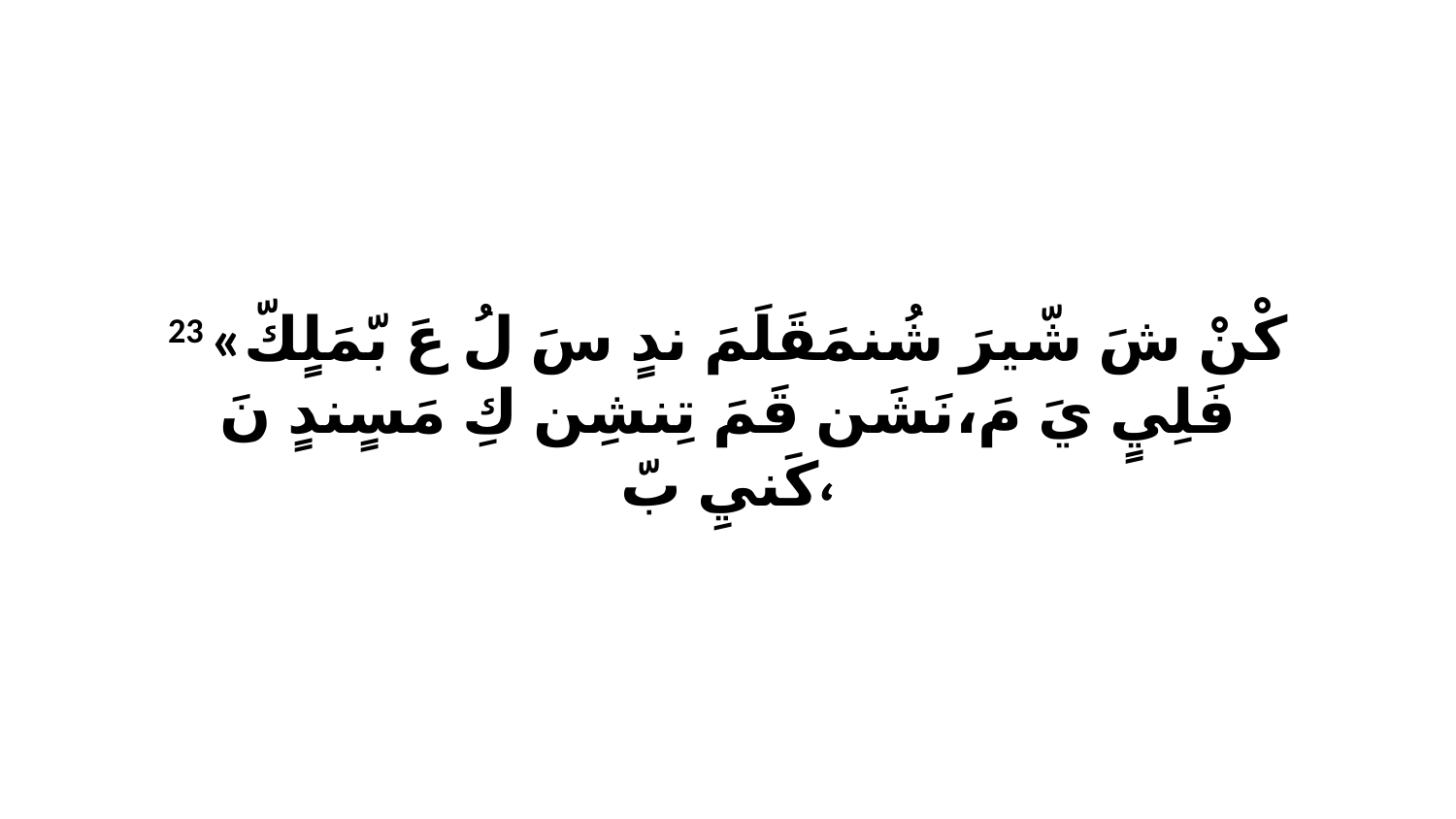

23 «كْنْ شَ شّيرَ شُنمَقَلَمَ ندٍ سَ لُ عَ بّمَلٍكّ فَلِيٍ يَ مَ،نَشَن قَمَ تِنشِن كِ مَسٍندٍ نَ كَنيِ بّ،